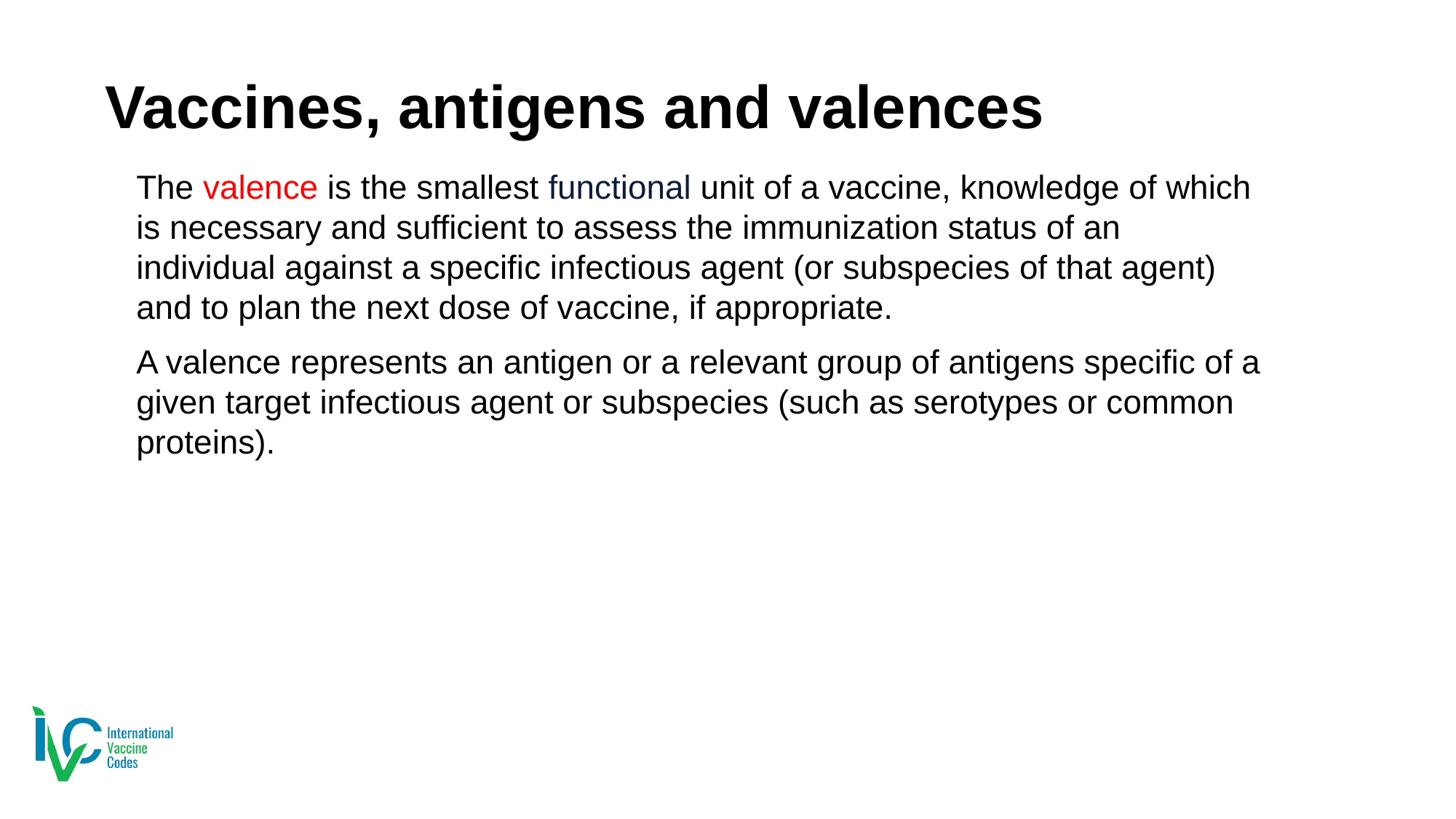

Vaccines, antigens and valences
The valence is the smallest functional unit of a vaccine, knowledge of which is necessary and sufficient to assess the immunization status of an individual against a specific infectious agent (or subspecies of that agent) and to plan the next dose of vaccine, if appropriate.
A valence represents an antigen or a relevant group of antigens specific of a given target infectious agent or subspecies (such as serotypes or common proteins).
10